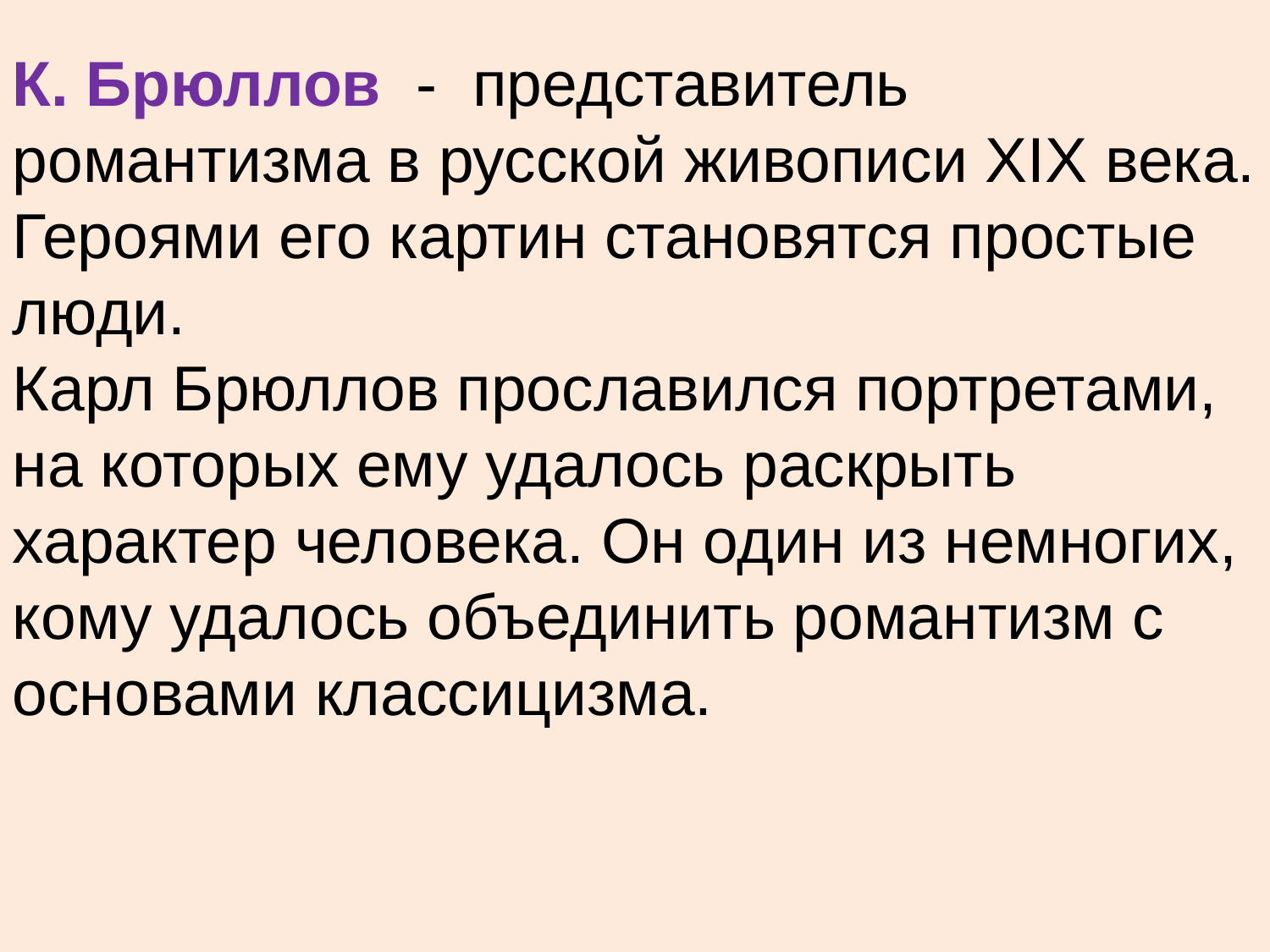

К. Брюллов  -  представитель романтизма в русской живописи XIX века.
Героями его картин становятся простые люди.
Карл Брюллов прославился портретами, на которых ему удалось раскрыть характер человека. Он один из немногих, кому удалось объединить романтизм с основами классицизма.